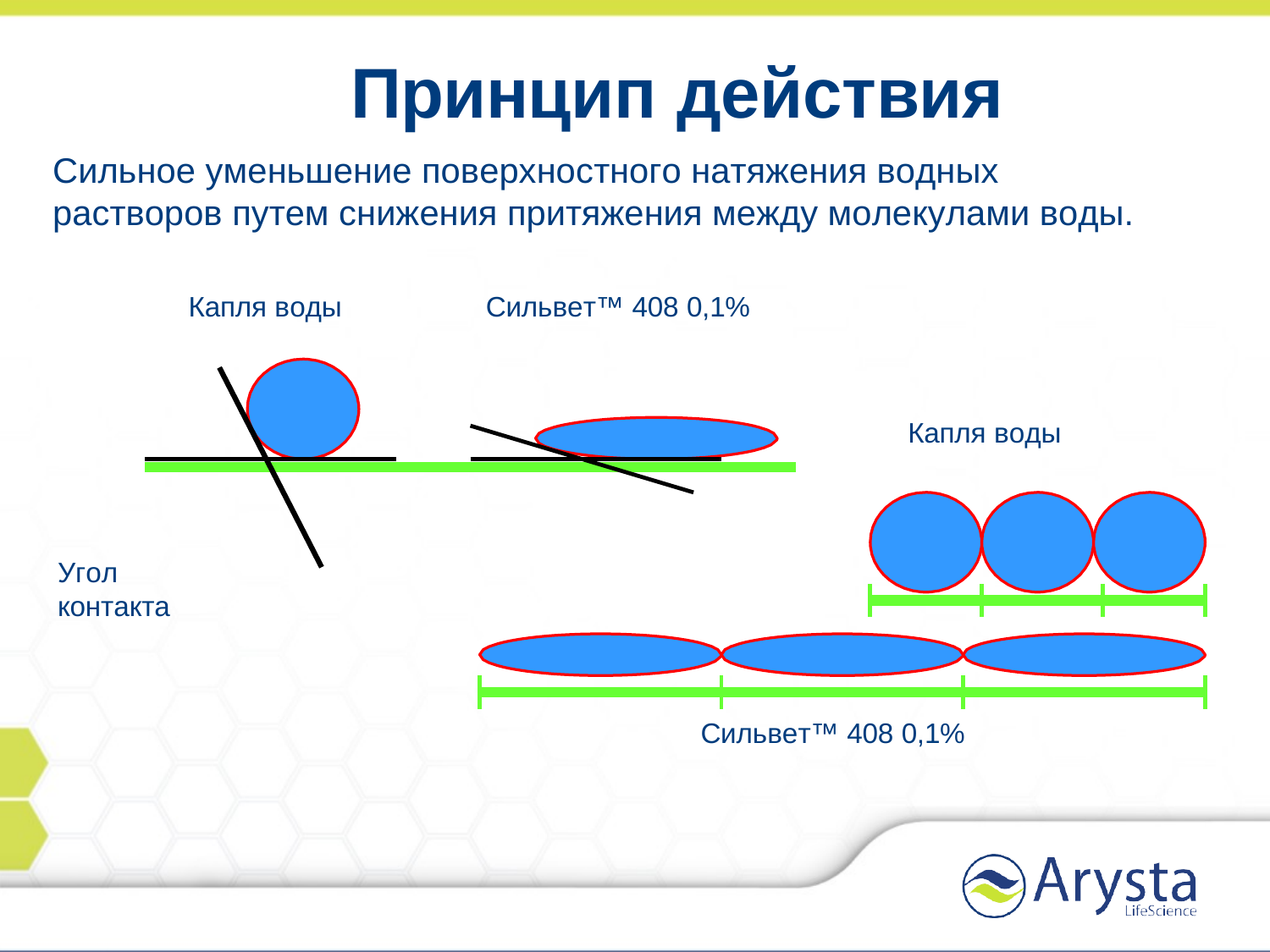

# Принцип действия
Сильное уменьшение поверхностного натяжения водных растворов путем снижения притяжения между молекулами воды.
Капля воды
Сильвет™ 408 0,1%

Капля воды

Угол контакта

Сильвет™ 408 0,1%